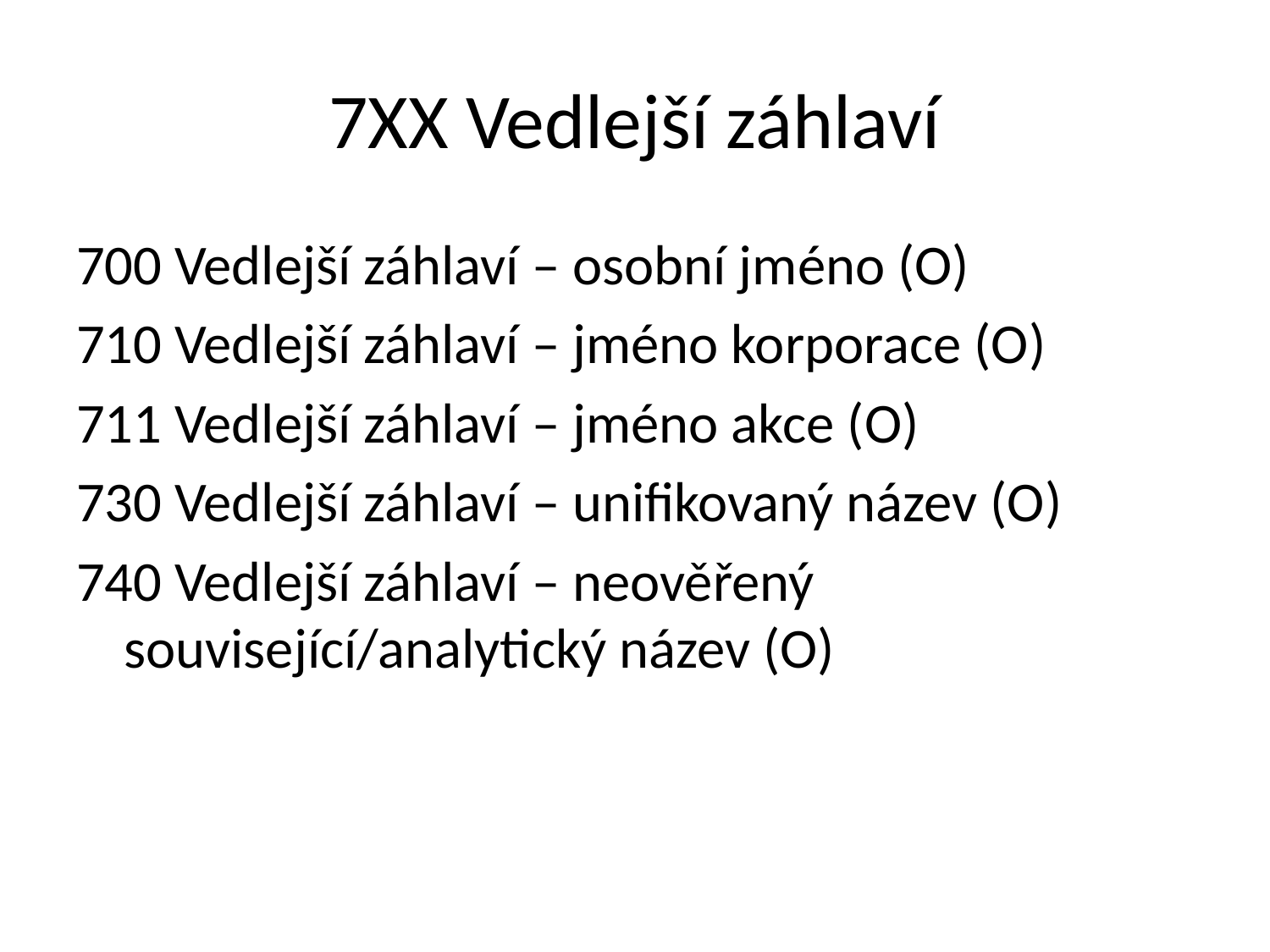

# 7XX Vedlejší záhlaví
700 Vedlejší záhlaví – osobní jméno (O)
710 Vedlejší záhlaví – jméno korporace (O)
711 Vedlejší záhlaví – jméno akce (O)
730 Vedlejší záhlaví – unifikovaný název (O)
740 Vedlejší záhlaví – neověřený související/analytický název (O)